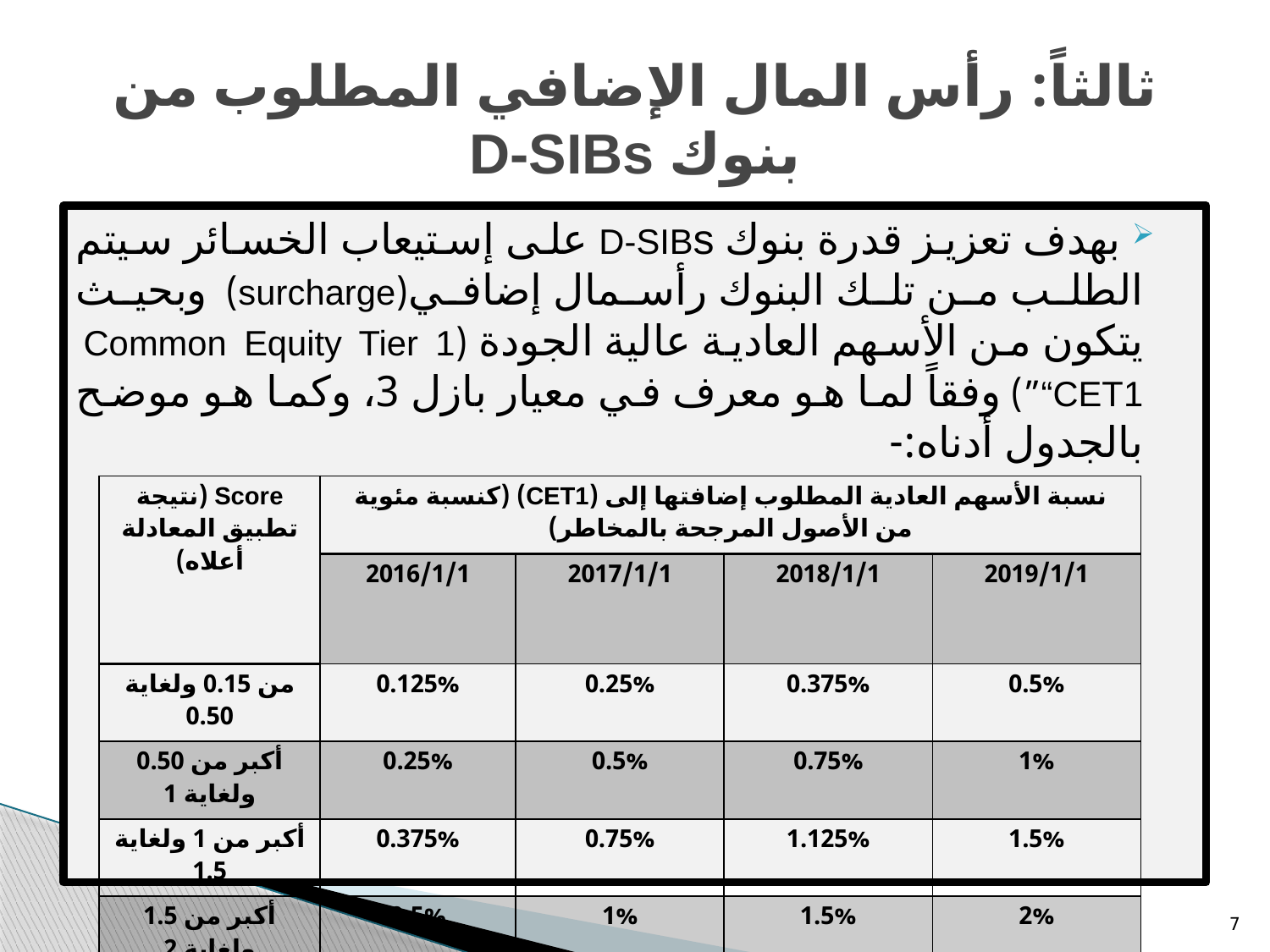

# ثالثاً: رأس المال الإضافي المطلوب من بنوك D-SIBs
 بهدف تعزيز قدرة بنوك D-SIBs على إستيعاب الخسائر سيتم الطلب من تلك البنوك رأسمال إضافي(surcharge)  وبحيث يتكون من الأسهم العادية عالية الجودة (Common Equity Tier 1 “CET1”) وفقاً لما هو معرف في معيار بازل 3، وكما هو موضح بالجدول أدناه:-

| Score (نتيجة تطبيق المعادلة أعلاه) | نسبة الأسهم العادية المطلوب إضافتها إلى (CET1) (كنسبة مئوية من الأصول المرجحة بالمخاطر) |  |  |  |
| --- | --- | --- | --- | --- |
|  | 2016/1/1 | 2017/1/1 | 2018/1/1 | 2019/1/1 |
| من 0.15 ولغاية 0.50 | 0.125% | 0.25% | 0.375% | 0.5% |
| أكبر من 0.50 ولغاية 1 | 0.25% | 0.5% | 0.75% | 1% |
| أكبر من 1 ولغاية 1.5 | 0.375% | 0.75% | 1.125% | 1.5% |
| أكبر من 1.5 ولغاية 2 | 0.5% | 1% | 1.5% | 2% |
| أكبر من 2 ولغاية 2.5 | 0.625% | 1.25% | 1.875% | 2.5% |
7